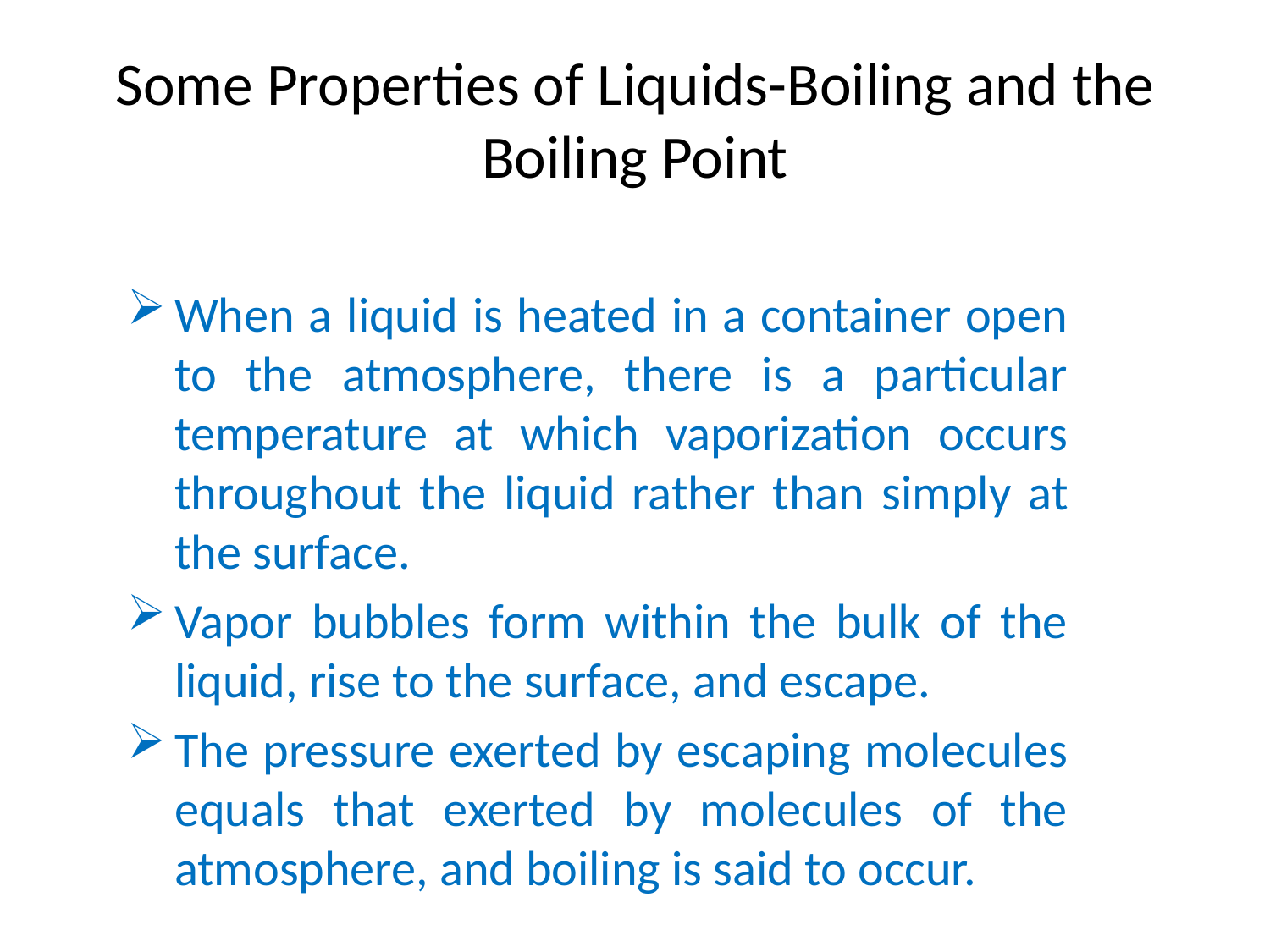

# Some Properties of Liquids-Boiling and the Boiling Point
When a liquid is heated in a container open to the atmosphere, there is a particular temperature at which vaporization occurs throughout the liquid rather than simply at the surface.
Vapor bubbles form within the bulk of the liquid, rise to the surface, and escape.
The pressure exerted by escaping molecules equals that exerted by molecules of the atmosphere, and boiling is said to occur.